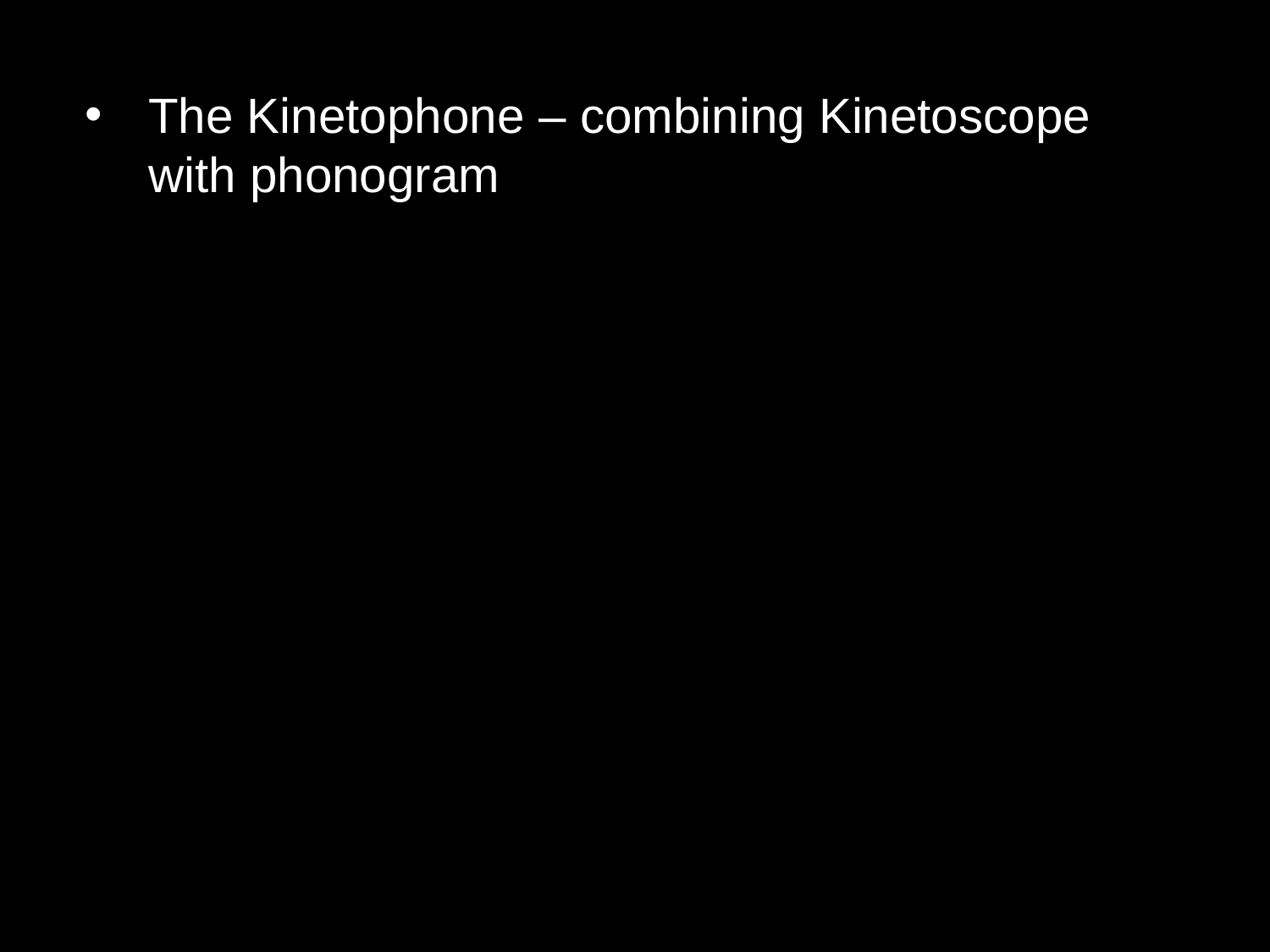

The Kinetophone – combining Kinetoscope with phonogram